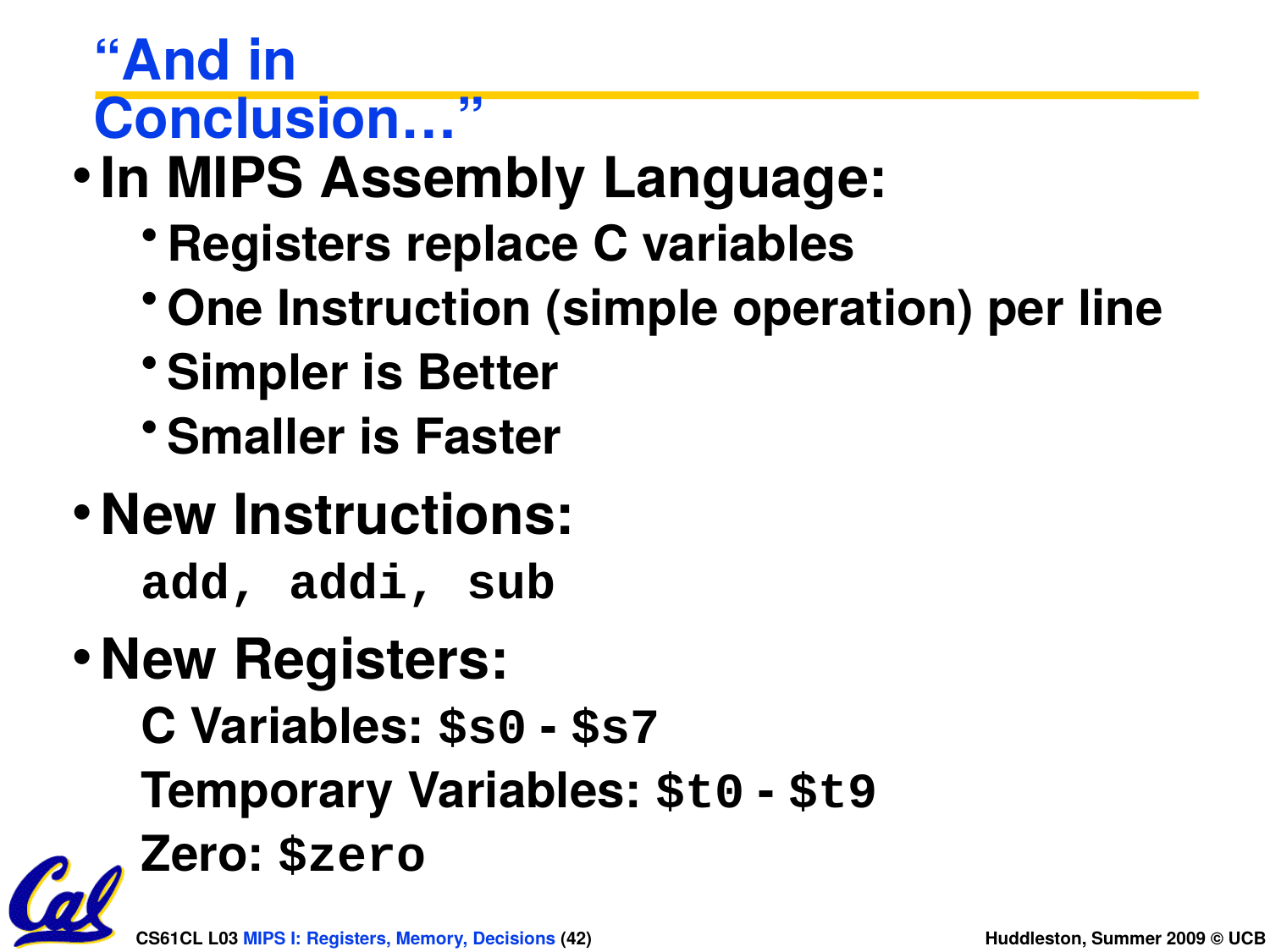

# “And in Conclusion…”
In MIPS Assembly Language:
Registers replace C variables
One Instruction (simple operation) per line
Simpler is Better
Smaller is Faster
New Instructions:
add, addi, sub
New Registers:
C Variables: $s0 - $s7
Temporary Variables: $t0 - $t9
Zero: $zero